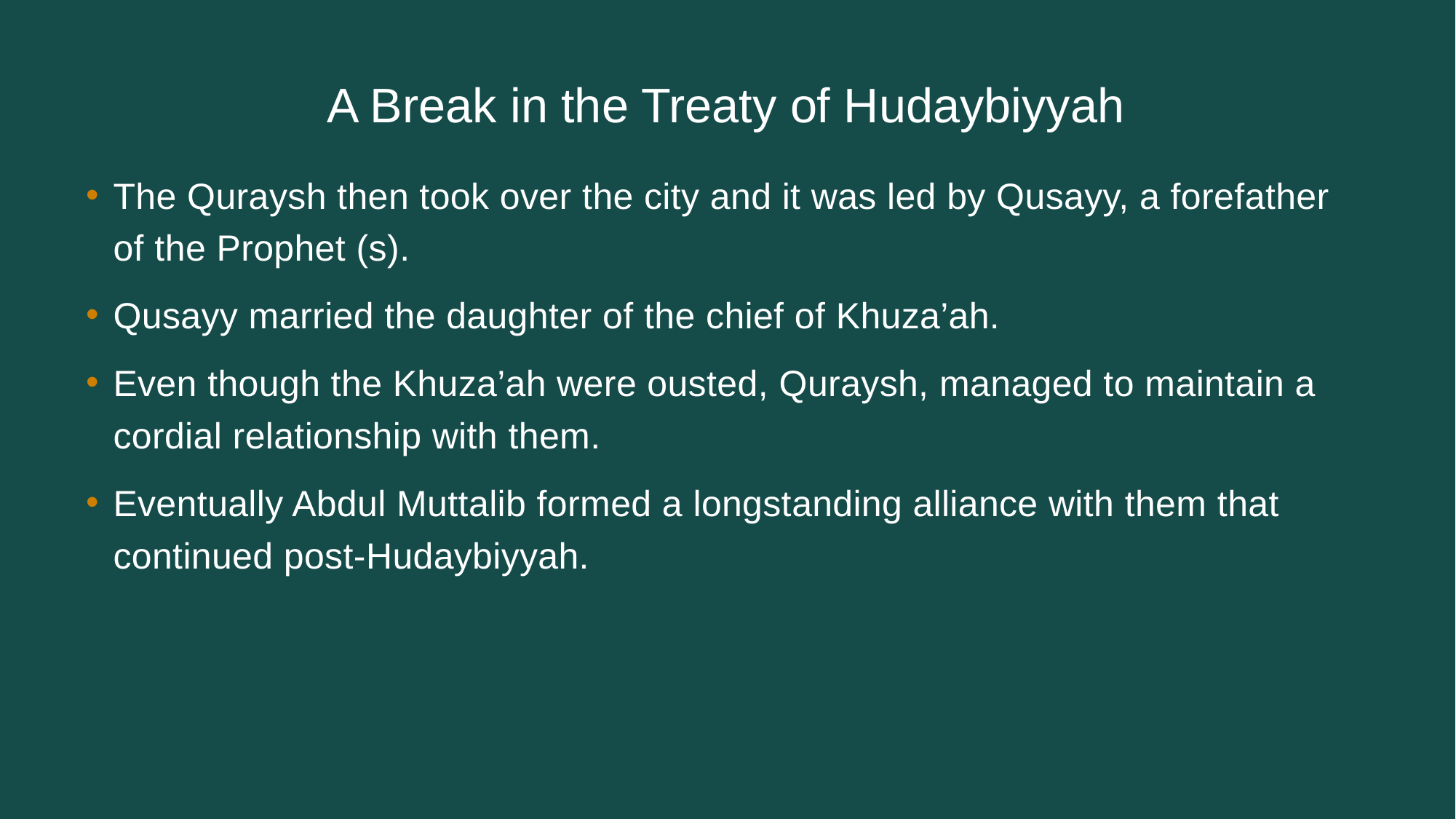

# A Break in the Treaty of Hudaybiyyah
The Quraysh then took over the city and it was led by Qusayy, a forefather of the Prophet (s).
Qusayy married the daughter of the chief of Khuza’ah.
Even though the Khuza’ah were ousted, Quraysh, managed to maintain a cordial relationship with them.
Eventually Abdul Muttalib formed a longstanding alliance with them that continued post-Hudaybiyyah.